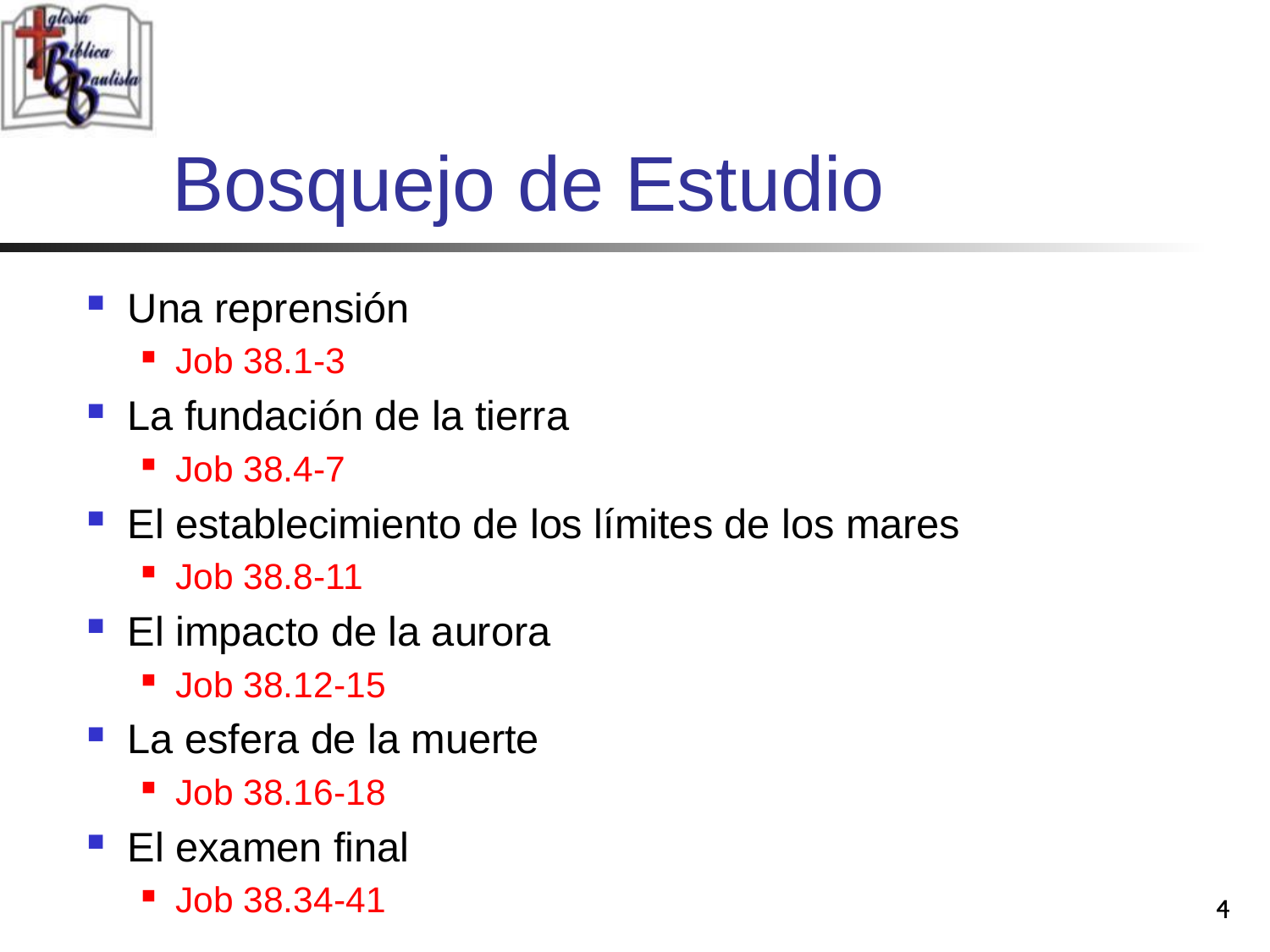

# Bosquejo de Estudio
Una reprensión
Job 38.1-3
La fundación de la tierra
Job 38.4-7
El establecimiento de los límites de los mares
Job 38.8-11
El impacto de la aurora
Job 38.12-15
La esfera de la muerte
Job 38.16-18
El examen final
Job 38.34-41
4